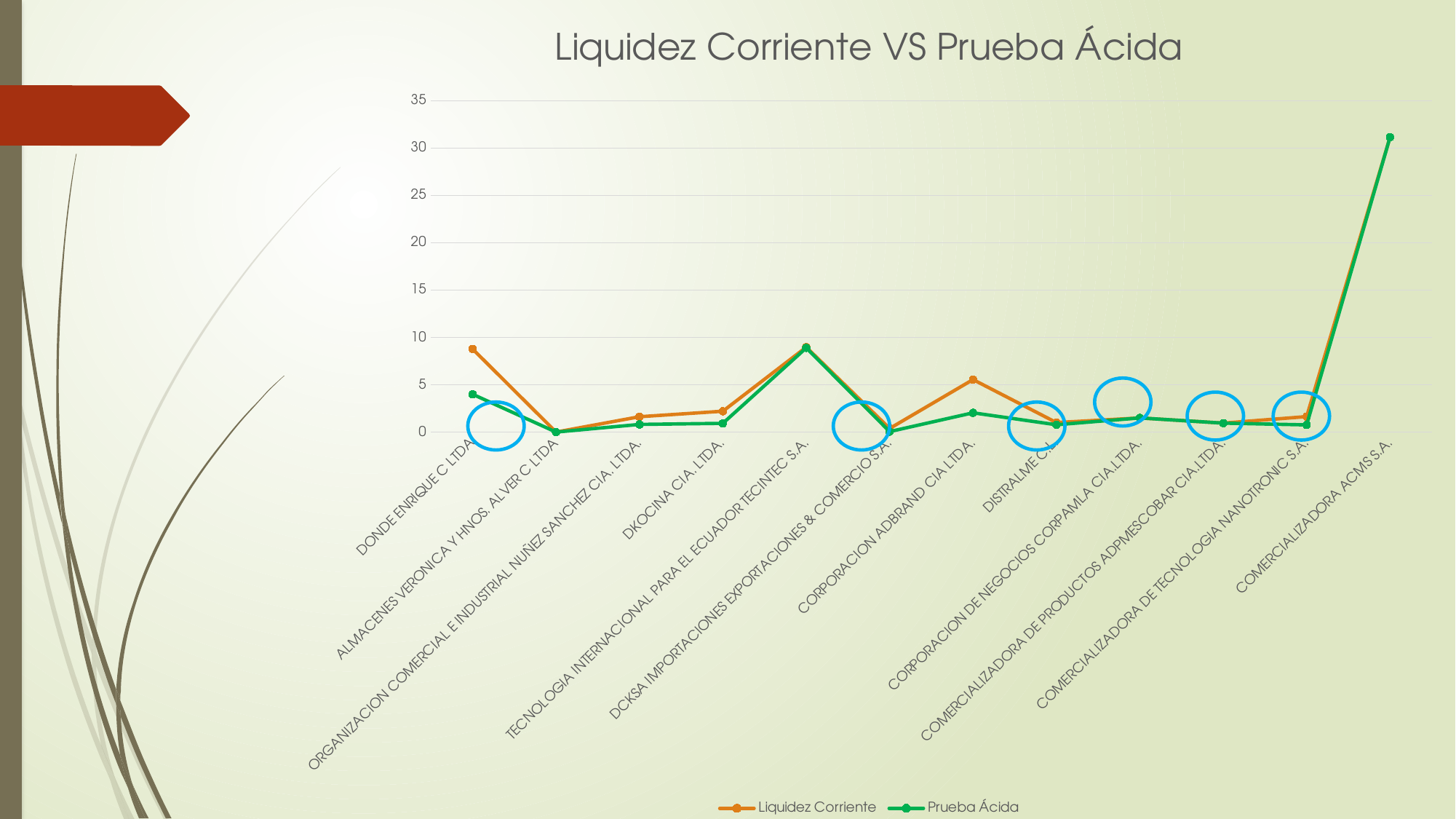

### Chart: Liquidez Corriente VS Prueba Ácida

| Category | Liquidez Corriente  | Prueba Ácida |
|---|---|---|
| DONDE ENRIQUE C LTDA | 8.7817 | 4.0002 |
| ALMACENES VERONICA Y HNOS. ALVER C LTDA | 0.0001 | 0.0001 |
| ORGANIZACION COMERCIAL E INDUSTRIAL NUÑEZ SANCHEZ CIA. LTDA. | 1.6219 | 0.811 |
| DKOCINA CIA. LTDA. | 2.2031 | 0.9219 |
| TECNOLOGIA INTERNACIONAL PARA EL ECUADOR TECINTEC S.A. | 8.9739 | 8.8969 |
| DCKSA IMPORTACIONES EXPORTACIONES & COMERCIO S.A. | 0.3794 | 0.0522 |
| CORPORACION ADBRAND CIA LTDA. | 5.5502 | 2.0377 |
| DISTRALME C.L. | 1.005 | 0.7751 |
| CORPORACION DE NEGOCIOS CORPAMLA CIA.LTDA. | 1.4962 | 1.4962 |
| COMERCIALIZADORA DE PRODUCTOS ADPMESCOBAR CIA.LTDA. | 0.9469 | 0.9469 |
| COMERCIALIZADORA DE TECNOLOGIA NANOTRONIC S.A. | 1.6368 | 0.7596 |
| COMERCIALIZADORA ACMS S.A. | 31.16 | 31.16 |